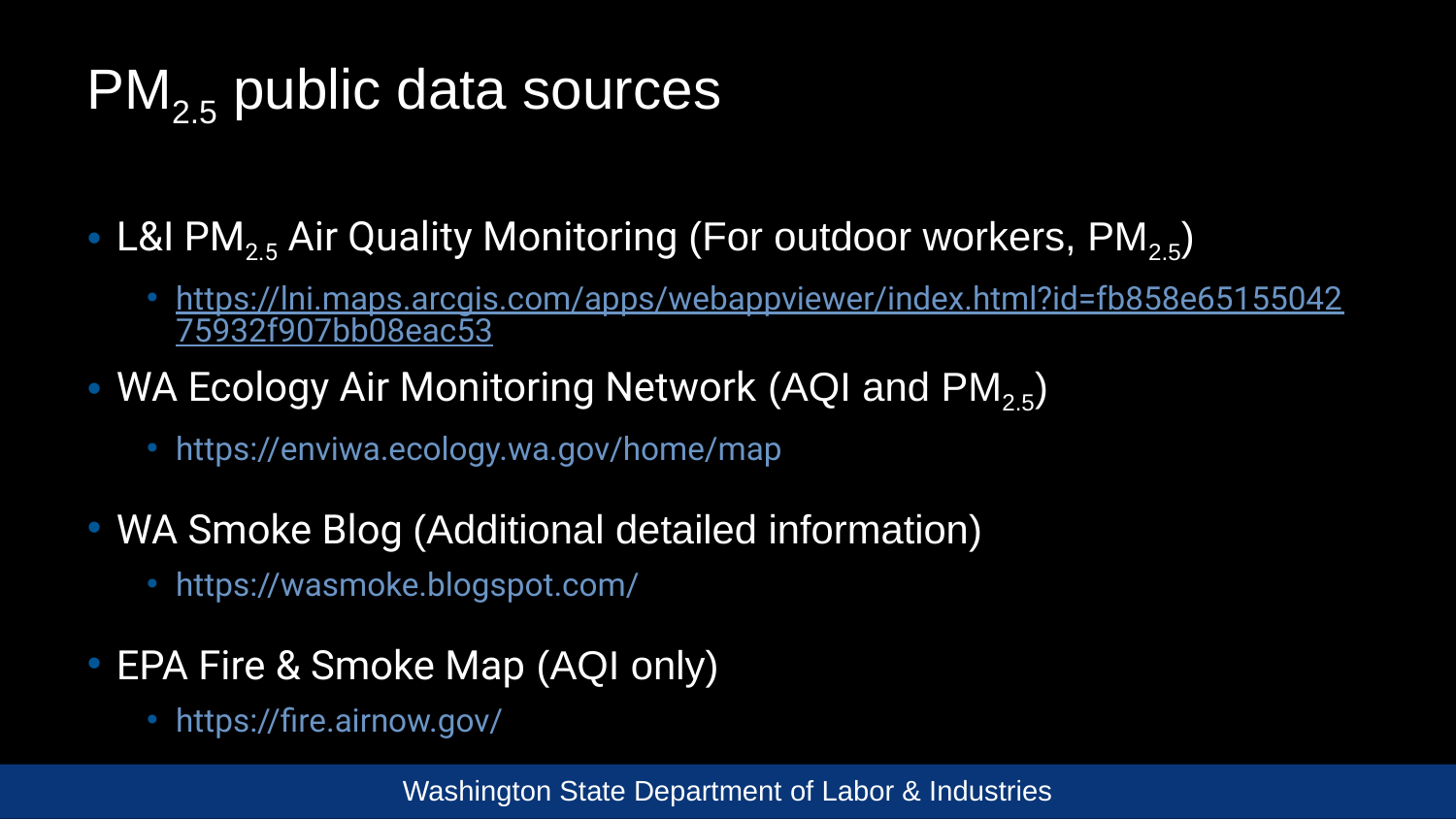

# PM2.5 public data sources
L&I PM2.5 Air Quality Monitoring (For outdoor workers, PM2.5)
https://lni.maps.arcgis.com/apps/webappviewer/index.html?id=fb858e6515504275932f907bb08eac53
WA Ecology Air Monitoring Network (AQI and PM2.5)
https://enviwa.ecology.wa.gov/home/map
WA Smoke Blog (Additional detailed information)
https://wasmoke.blogspot.com/
EPA Fire & Smoke Map (AQI only)
https://fire.airnow.gov/